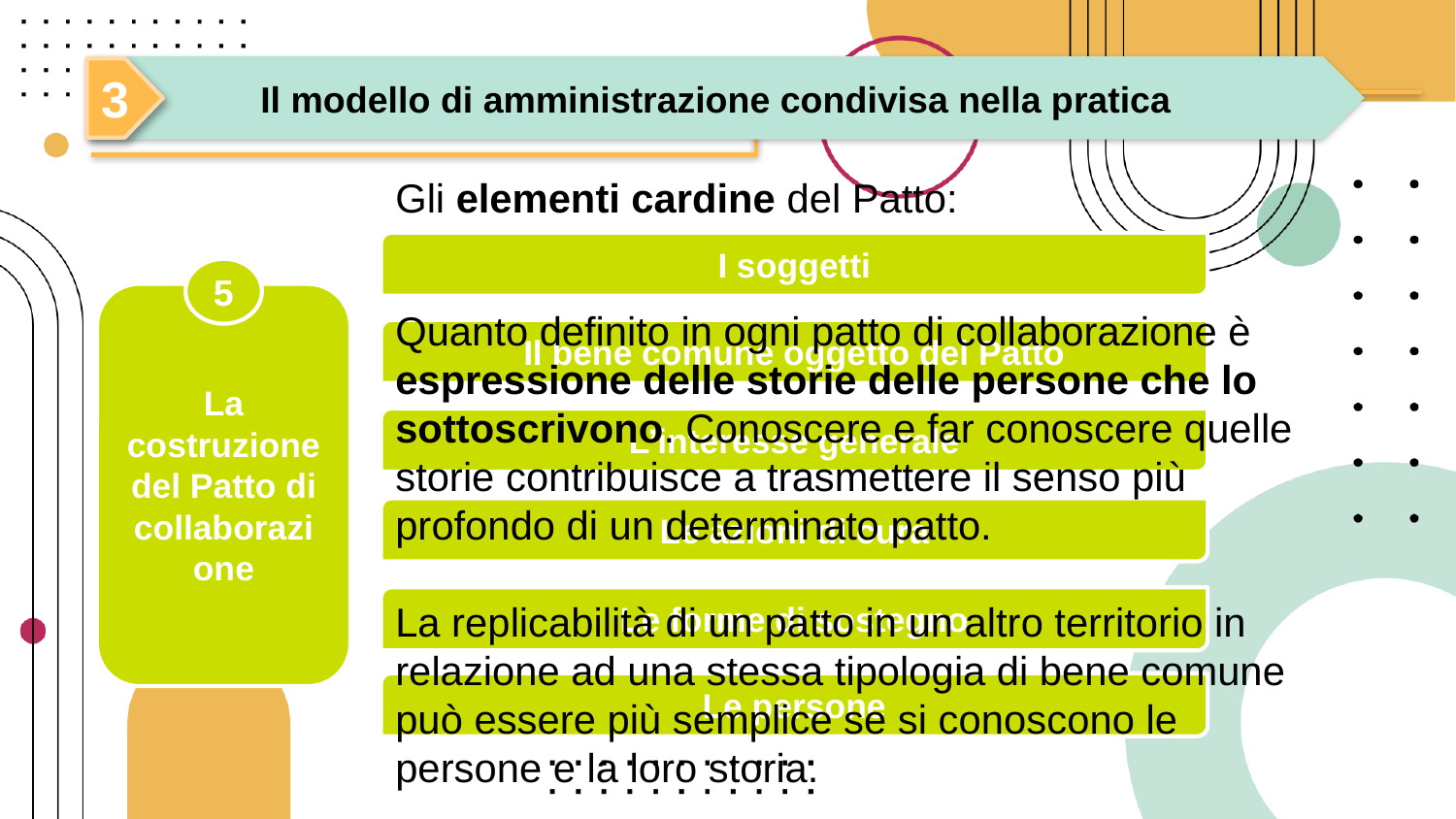

Il modello di amministrazione condivisa nella pratica
3
Gli elementi cardine del Patto:
I soggetti
5
La costruzione del Patto di collaborazione
Quanto definito in ogni patto di collaborazione è espressione delle storie delle persone che lo sottoscrivono. Conoscere e far conoscere quelle storie contribuisce a trasmettere il senso più profondo di un determinato patto.

La replicabilità di un patto in un altro territorio in relazione ad una stessa tipologia di bene comune può essere più semplice se si conoscono le persone e la loro storia.
Il bene comune oggetto del Patto
L’interesse generale
Le azioni di cura
Le forme di sostegno
Le persone